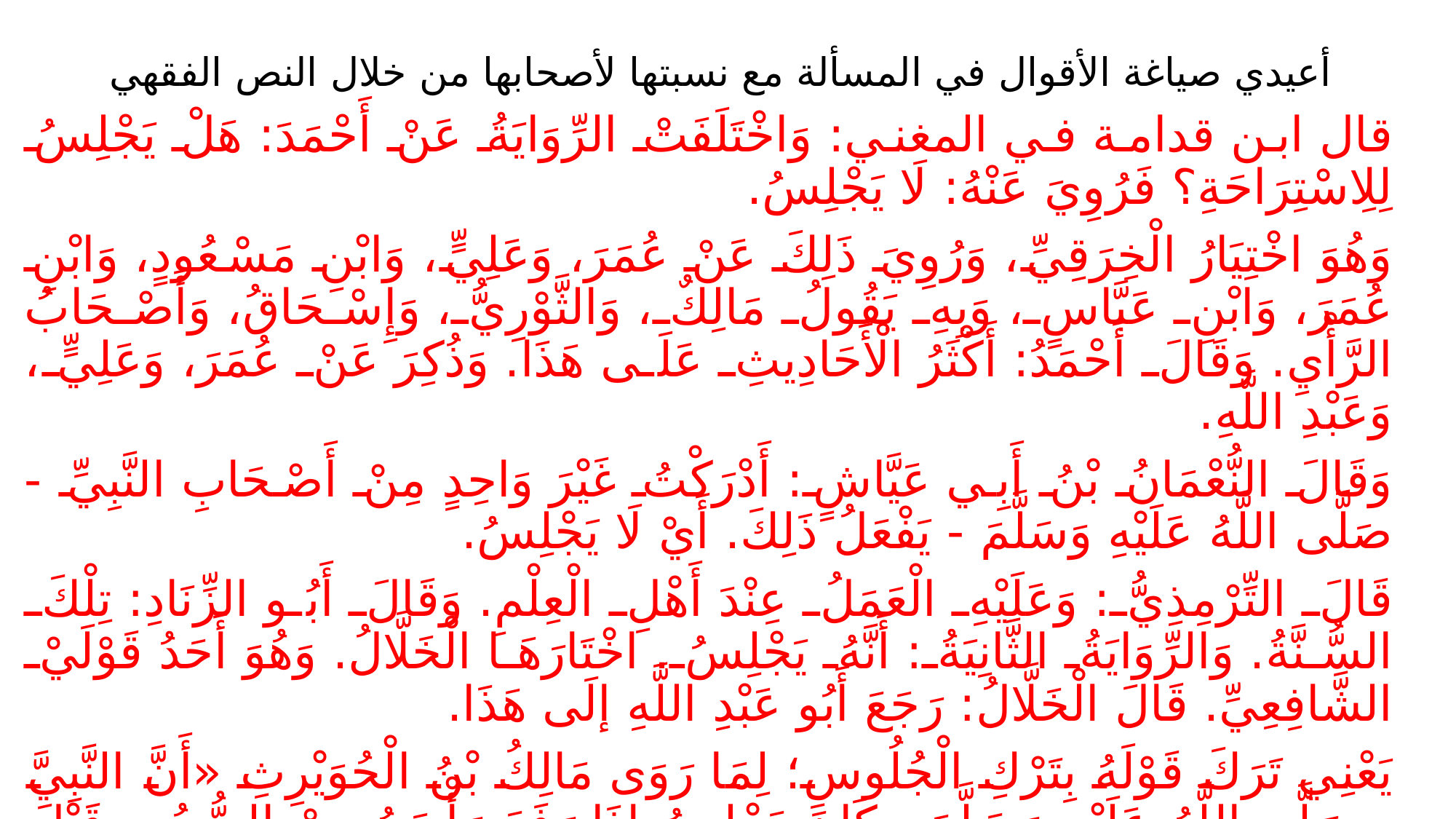

# أعيدي صياغة الأقوال في المسألة مع نسبتها لأصحابها من خلال النص الفقهي
قال ابن قدامة في المغني: وَاخْتَلَفَتْ الرِّوَايَةُ عَنْ أَحْمَدَ: هَلْ يَجْلِسُ لِلِاسْتِرَاحَةِ؟ فَرُوِيَ عَنْهُ: لَا يَجْلِسُ.
وَهُوَ اخْتِيَارُ الْخِرَقِيِّ، وَرُوِيَ ذَلِكَ عَنْ عُمَرَ، وَعَلِيٍّ، وَابْنِ مَسْعُودٍ، وَابْنِ عُمَرَ، وَابْنِ عَبَّاسٍ، وَبِهِ يَقُولُ مَالِكٌ، وَالثَّوْرِيُّ، وَإِسْحَاقُ، وَأَصْحَابُ الرَّأْيِ. وَقَالَ أَحْمَدُ: أَكْثَرُ الْأَحَادِيثِ عَلَى هَذَا. وَذُكِرَ عَنْ عُمَرَ، وَعَلِيٍّ، وَعَبْدِ اللَّهِ.
وَقَالَ النُّعْمَانُ بْنُ أَبِي عَيَّاشٍ: أَدْرَكْتُ غَيْرَ وَاحِدٍ مِنْ أَصْحَابِ النَّبِيِّ - صَلَّى اللَّهُ عَلَيْهِ وَسَلَّمَ - يَفْعَلُ ذَلِكَ. أَيْ لَا يَجْلِسُ.
قَالَ التِّرْمِذِيُّ: وَعَلَيْهِ الْعَمَلُ عِنْدَ أَهْلِ الْعِلْمِ. وَقَالَ أَبُو الزِّنَادِ: تِلْكَ السُّنَّةُ. وَالرِّوَايَةُ الثَّانِيَةُ: أَنَّهُ يَجْلِسُ. اخْتَارَهَا الْخَلَّالُ. وَهُوَ أَحَدُ قَوْلَيْ الشَّافِعِيِّ. قَالَ الْخَلَّالُ: رَجَعَ أَبُو عَبْدِ اللَّهِ إلَى هَذَا.
يَعْنِي تَرَكَ قَوْلَهُ بِتَرْكِ الْجُلُوسِ؛ لِمَا رَوَى مَالِكُ بْنُ الْحُوَيْرِثِ «أَنَّ النَّبِيَّ - صَلَّى اللَّهُ عَلَيْهِ وَسَلَّمَ - كَانَ يَجْلِسُ إذَا رَفَعَ رَأْسَهُ مِنْ السُّجُودِ قَبْلَ أَنْ يَنْهَضَ» . مُتَّفَقٌ عَلَيْهِ وَذَكَرَهُ أَيْضًا أَبُو حُمَيْدٍ فِي صِفَةِ صَلَاةِ رَسُولِ اللَّهِ - صَلَّى اللَّهُ عَلَيْهِ وَسَلَّمَ - وَهُوَ حَدِيثٌ حَسَنٌ صَحِيحٌ، فَيَتَعَيَّنُ الْعَمَلُ بِهِ، وَالْمَصِيرُ إلَيْهِ. وَقِيلَ: إنْ كَانَ الْمُصَلِّي ضَعِيفًا جَلَسَ لِلِاسْتِرَاحَةِ؛ لِحَاجَتِهِ إلَى الْجُلُوسِ، وَإِنْ كَانَ قَوِيًّا لَمْ يَجْلِسْ؛ لِغِنَاهُ عَنْهُ، وَحُمِلَ جُلُوسُ النَّبِيِّ - صَلَّى اللَّهُ عَلَيْهِ وَسَلَّمَ - عَلَى أَنَّهُ كَانَ فِي آخِرِ عُمْرِهِ، عِنْدَ كِبَرِهِ وَضَعْفِهِ، وَهَذَا فِيهِ جَمْعٌ بَيْنَ الْأَخْبَارِ، وَتَوَسُّطٌ بَيْنَ الْقَوْلَيْنِ.